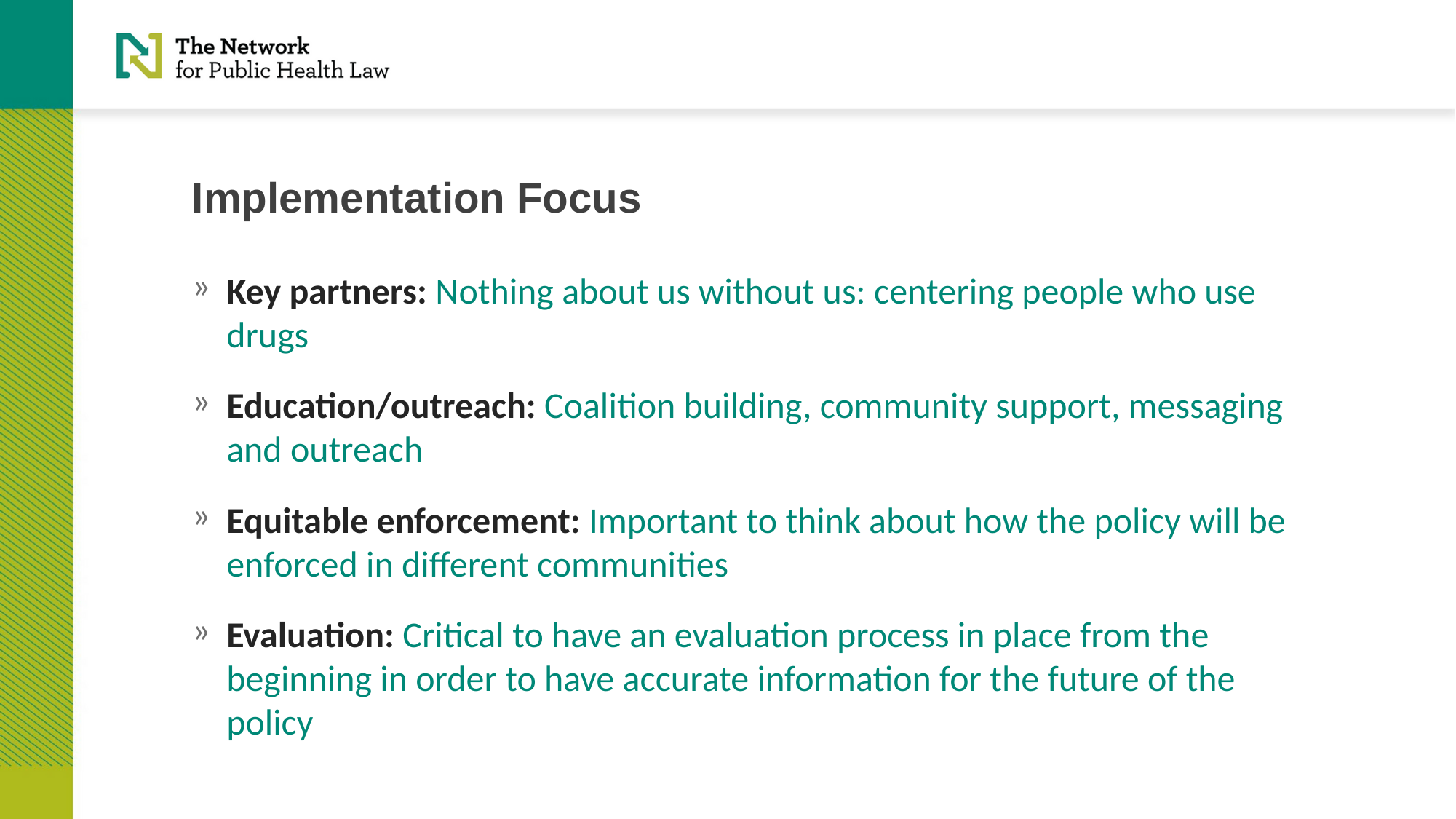

# Implementation Focus
Key partners: Nothing about us without us: centering people who use drugs
Education/outreach: Coalition building, community support, messaging and outreach
Equitable enforcement: Important to think about how the policy will be enforced in different communities
Evaluation: Critical to have an evaluation process in place from the beginning in order to have accurate information for the future of the policy